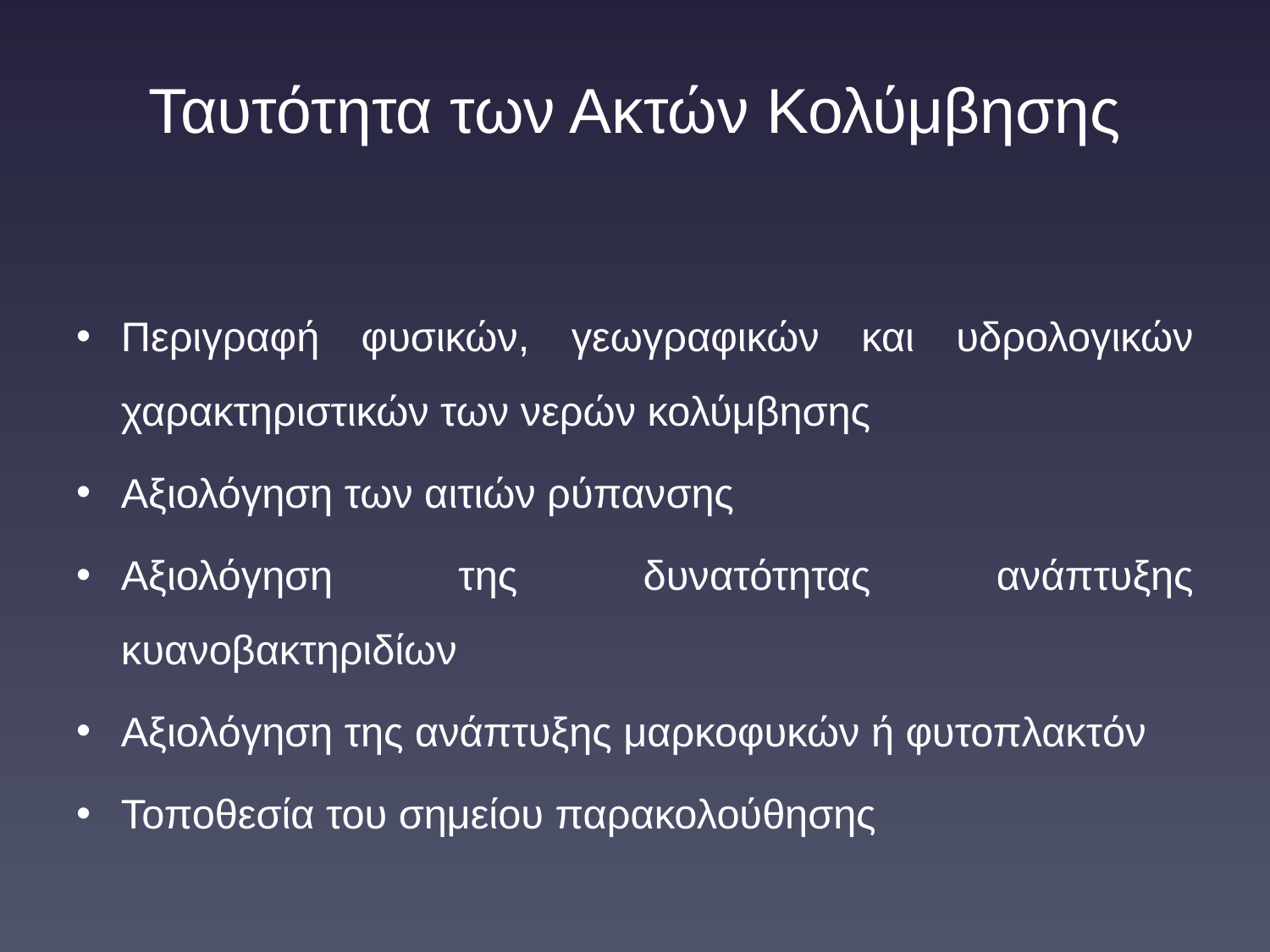

# Ταυτότητα των Ακτών Κολύμβησης

Περιγραφή φυσικών, γεωγραφικών και υδρολογικών χαρακτηριστικών των νερών κολύμβησης
Αξιολόγηση των αιτιών ρύπανσης
Αξιολόγηση της δυνατότητας ανάπτυξης κυανοβακτηριδίων
Αξιολόγηση της ανάπτυξης μαρκοφυκών ή φυτοπλακτόν
Τοποθεσία του σημείου παρακολούθησης